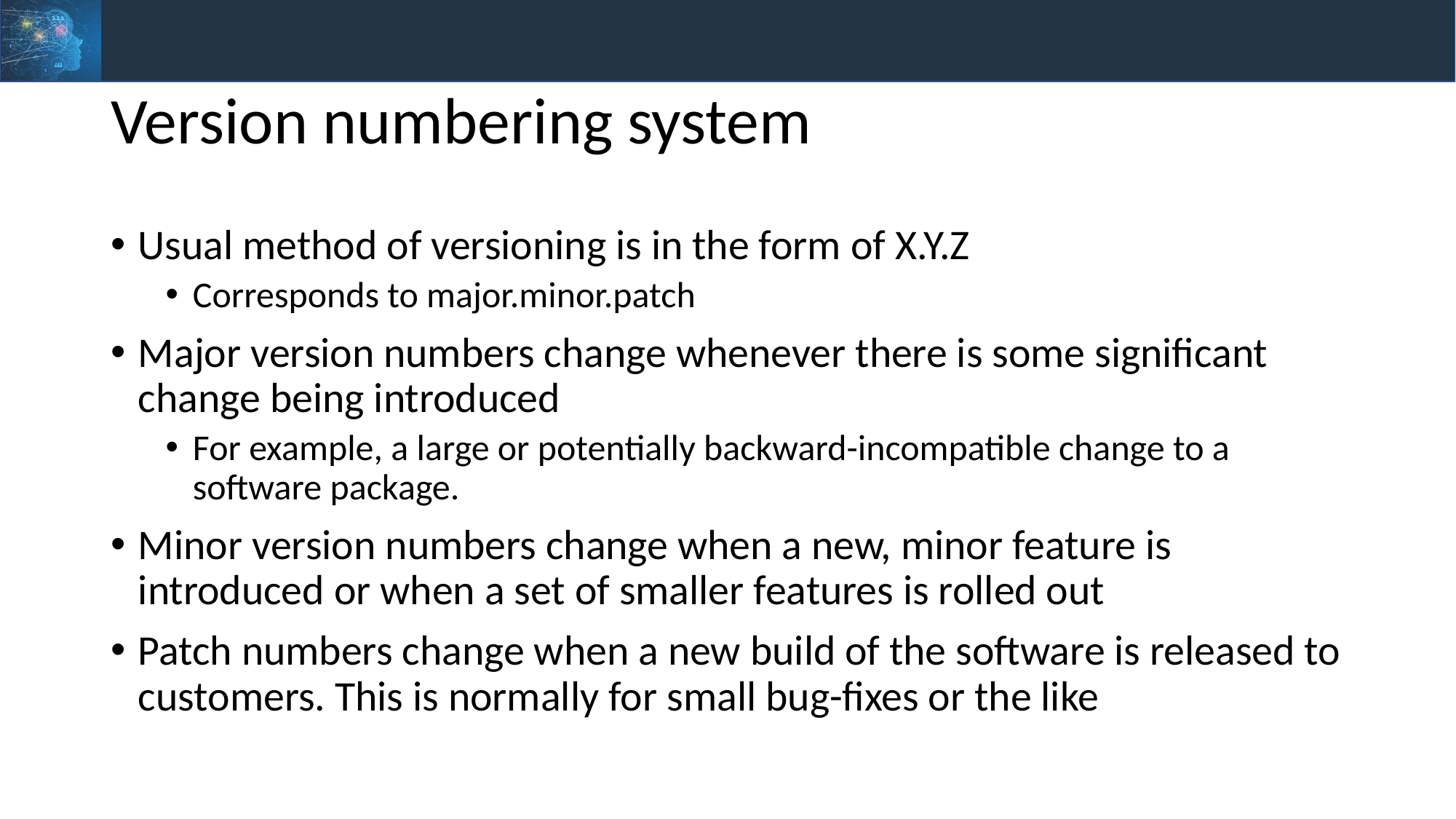

# Version numbering system
Usual method of versioning is in the form of X.Y.Z
Corresponds to major.minor.patch
Major version numbers change whenever there is some significant change being introduced
For example, a large or potentially backward-incompatible change to a software package.
Minor version numbers change when a new, minor feature is introduced or when a set of smaller features is rolled out
Patch numbers change when a new build of the software is released to customers. This is normally for small bug-fixes or the like